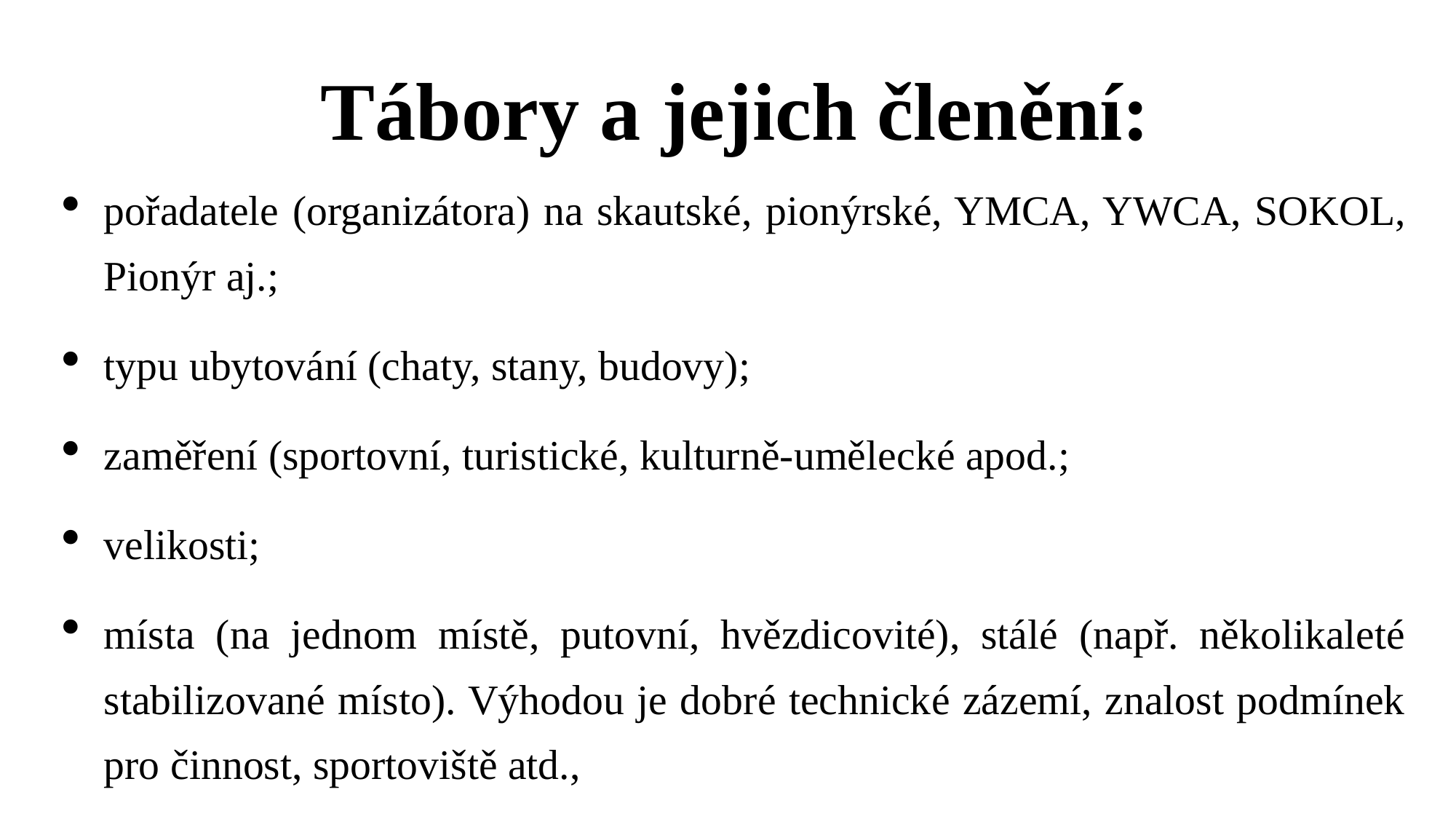

# Tábory a jejich členění:
pořadatele (organizátora) na skautské, pionýrské, YMCA, YWCA, SOKOL, Pionýr aj.;
typu ubytování (chaty, stany, budovy);
zaměření (sportovní, turistické, kulturně-umělecké apod.;
velikosti;
místa (na jednom místě, putovní, hvězdicovité), stálé (např. několikaleté stabilizované místo). Výhodou je dobré technické zázemí, znalost podmínek pro činnost, sportoviště atd.,